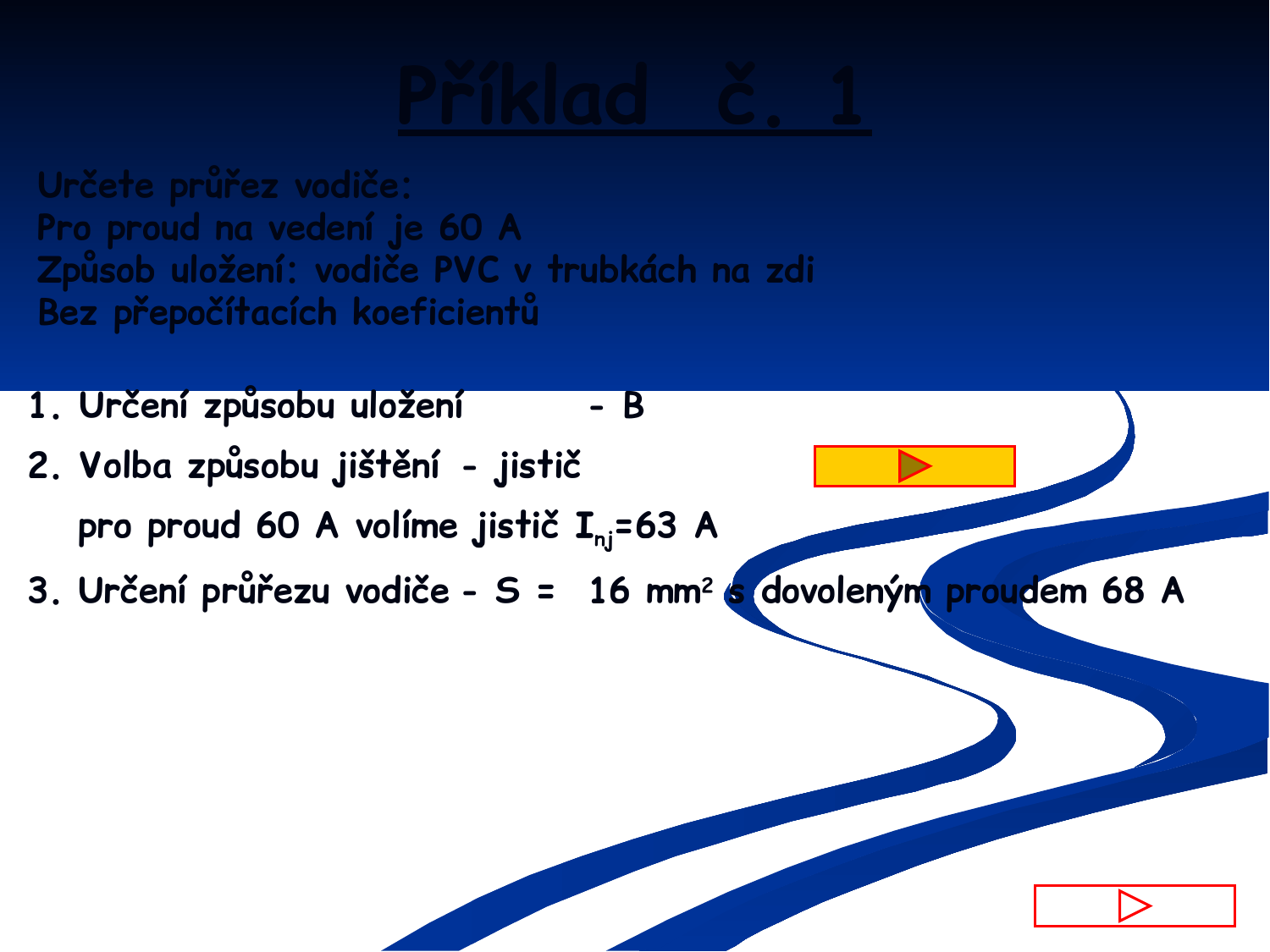

# Příklad  č. 1
Určete průřez vodiče:
Pro proud na vedení je 60 A
Způsob uložení: vodiče PVC v trubkách na zdi
Bez přepočítacích koeficientů
1. Určení způsobu uložení 	- B
2. Volba způsobu jištění	- jistič
	pro proud 60 A volíme jistič Inj=63 A
3.	Určení průřezu vodiče	- S =  16 mm2 s dovoleným proudem 68 A